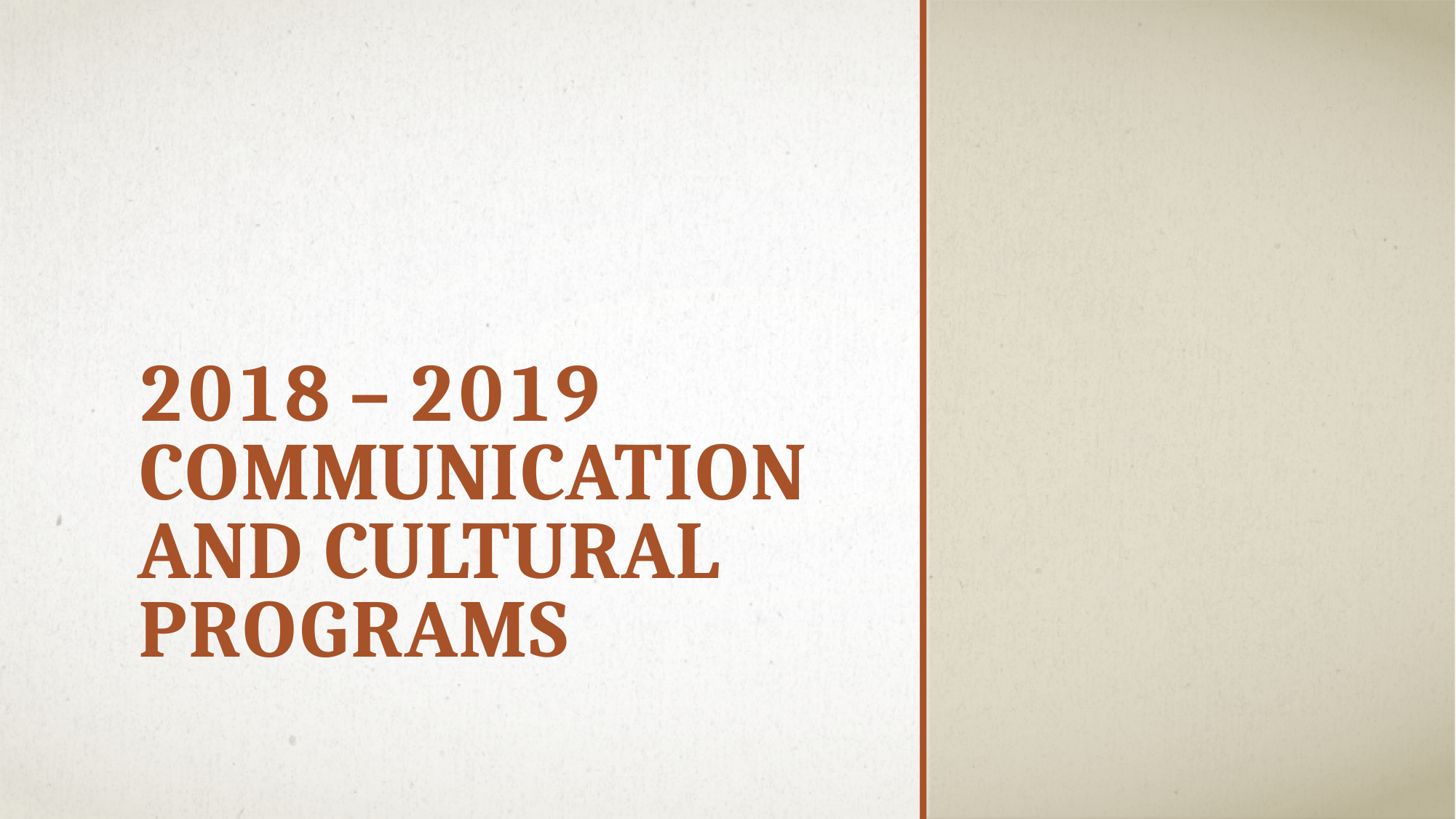

# 2018 – 2019 communication and cultural programs